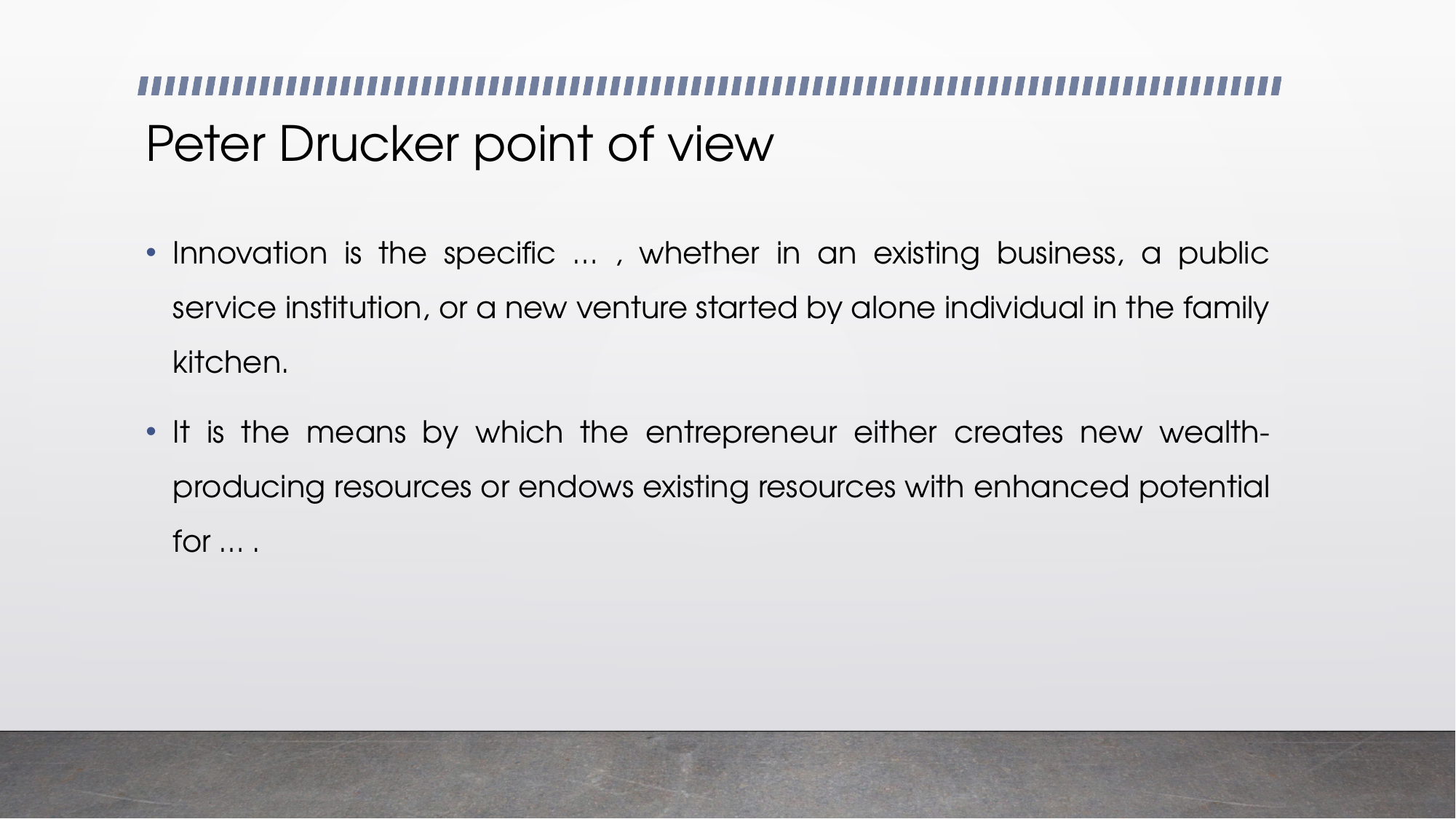

# Peter Drucker point of view
Innovation is the specific … , whether in an existing business, a public service institution, or a new venture started by alone individual in the family kitchen.
It is the means by which the entrepreneur either creates new wealth-producing resources or endows existing resources with enhanced potential for … .